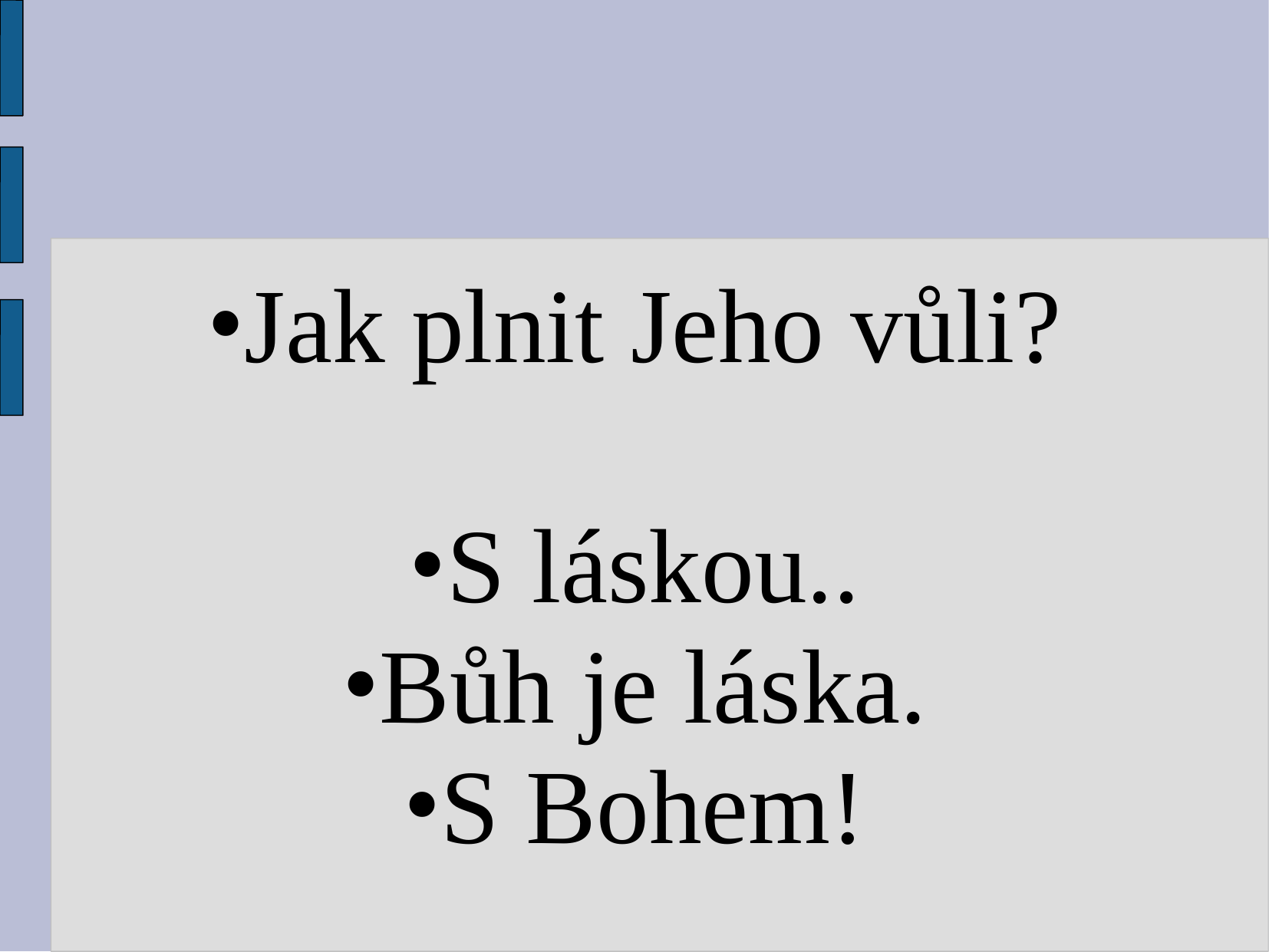

Jak plnit Jeho vůli?

S láskou..
Bůh je láska.
S Bohem!